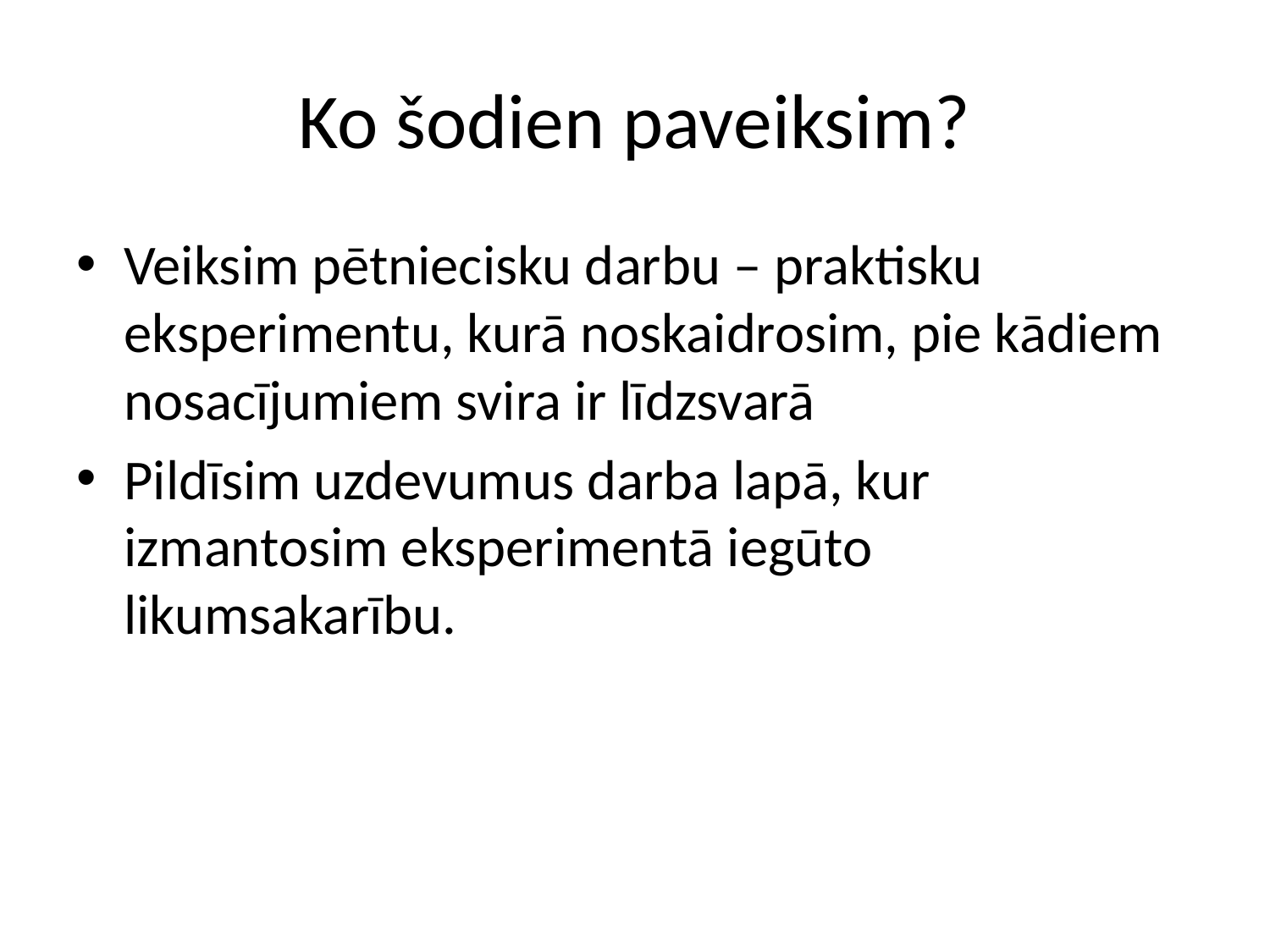

# Ko šodien paveiksim?
Veiksim pētniecisku darbu – praktisku eksperimentu, kurā noskaidrosim, pie kādiem nosacījumiem svira ir līdzsvarā
Pildīsim uzdevumus darba lapā, kur izmantosim eksperimentā iegūto likumsakarību.